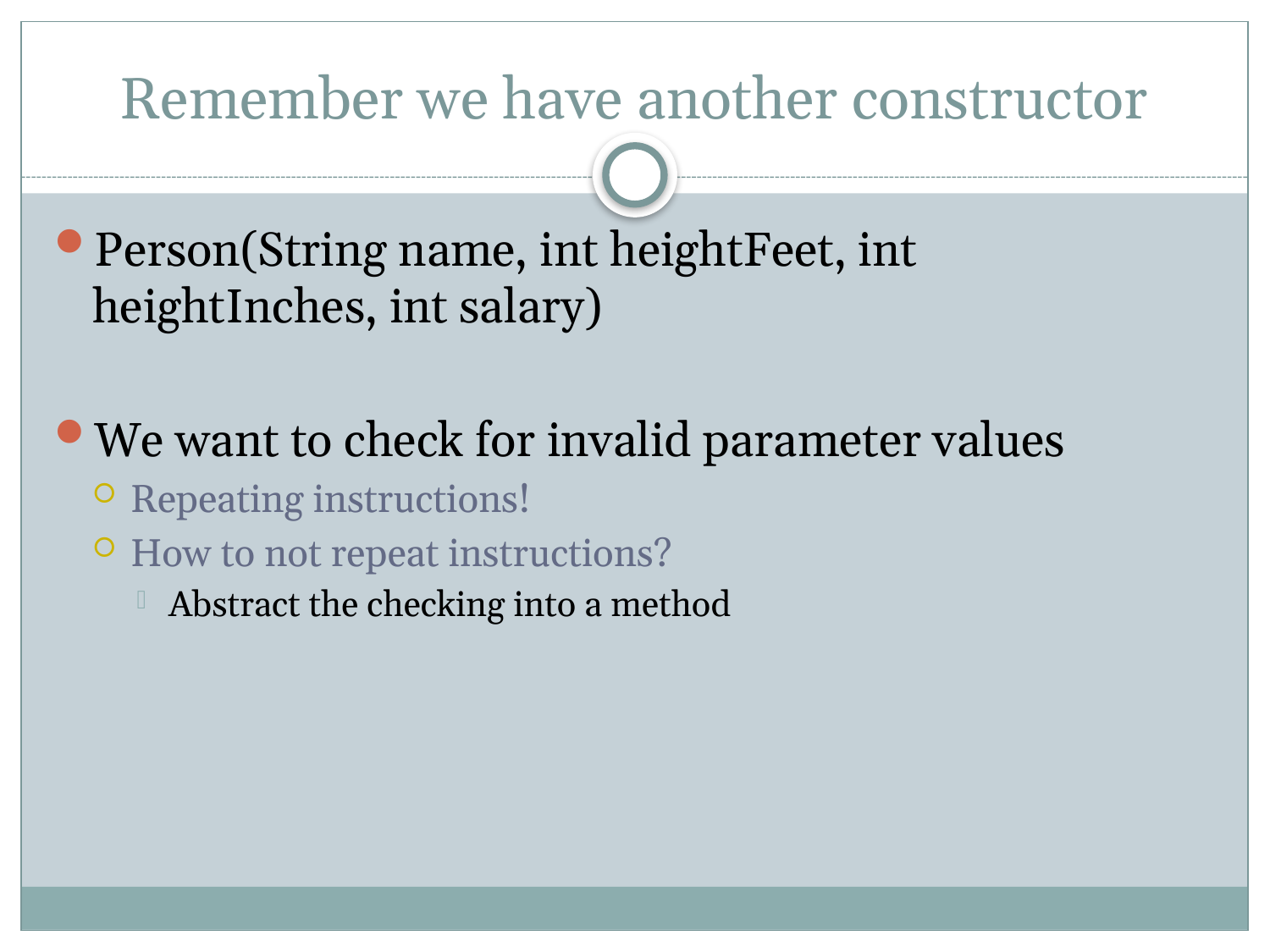

# Remember we have another constructor
Person(String name, int heightFeet, int heightInches, int salary)

We want to check for invalid parameter values
Repeating instructions!
How to not repeat instructions?
Abstract the checking into a method